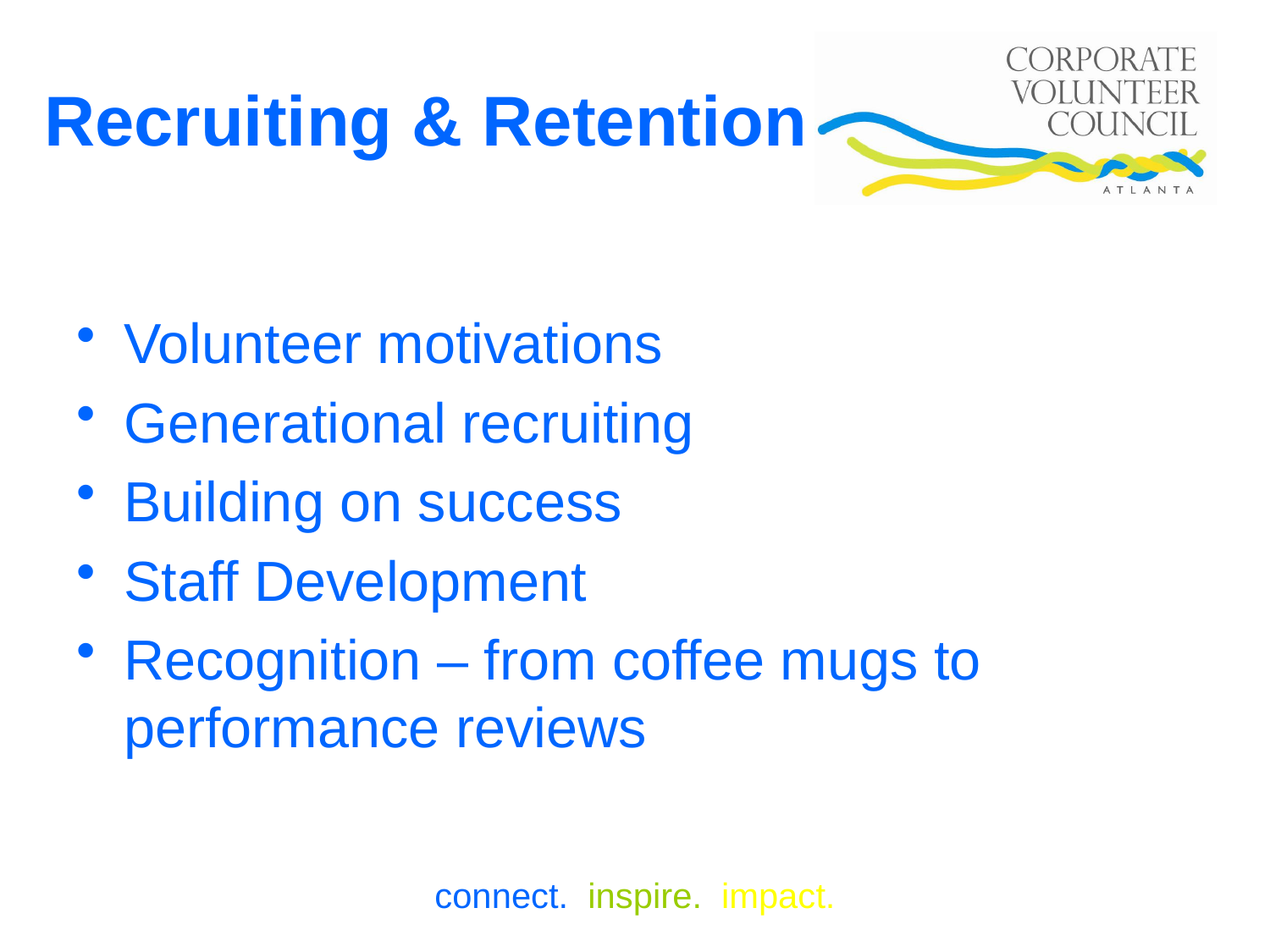

# Recruiting & Retention

Volunteer motivations
Generational recruiting
Building on success
Staff Development
Recognition – from coffee mugs to performance reviews

connect.  inspire.  impact.